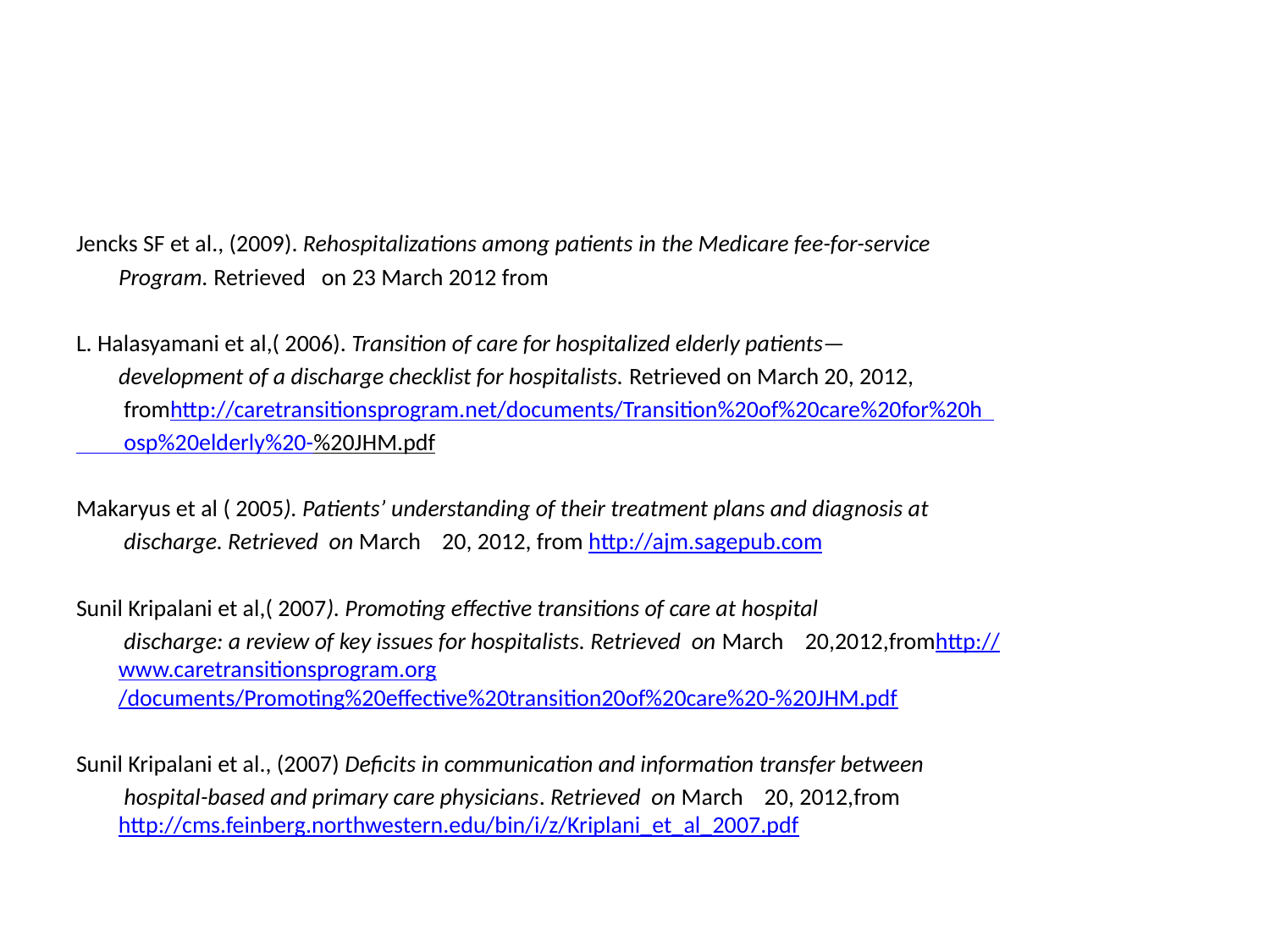

#
Jencks SF et al., (2009). Rehospitalizations among patients in the Medicare fee-for-service
        Program. Retrieved   on 23 March 2012 from

L. Halasyamani et al,( 2006). Transition of care for hospitalized elderly patients—
        development of a discharge checklist for hospitalists. Retrieved on March 20, 2012,
         fromhttp://caretransitionsprogram.net/documents/Transition%20of%20care%20for%20h
         osp%20elderly%20-%20JHM.pdf

Makaryus et al ( 2005). Patients’ understanding of their treatment plans and diagnosis at
         discharge. Retrieved  on March    20, 2012, from http://ajm.sagepub.com

Sunil Kripalani et al,( 2007). Promoting effective transitions of care at hospital
         discharge: a review of key issues for hospitalists. Retrieved  on March    20,2012,fromhttp://www.caretransitionsprogram.org/documents/Promoting%20effective%20transition20of%20care%20-%20JHM.pdf

Sunil Kripalani et al., (2007) Deficits in communication and information transfer between
         hospital-based and primary care physicians. Retrieved  on March    20, 2012,from          http://cms.feinberg.northwestern.edu/bin/i/z/Kriplani_et_al_2007.pdf